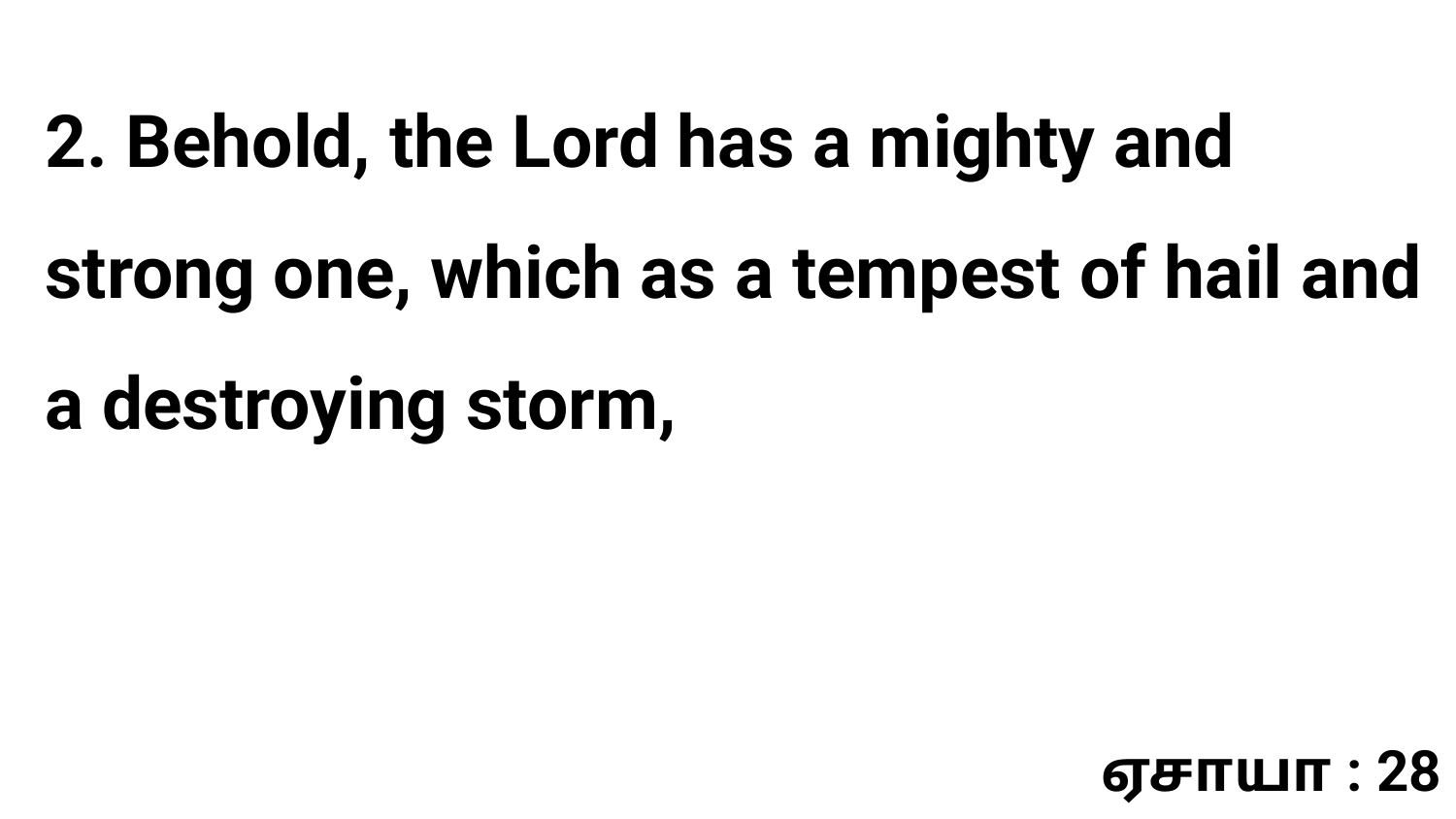

2. Behold, the Lord has a mighty and strong one, which as a tempest of hail and a destroying storm,
ஏசாயா : 28